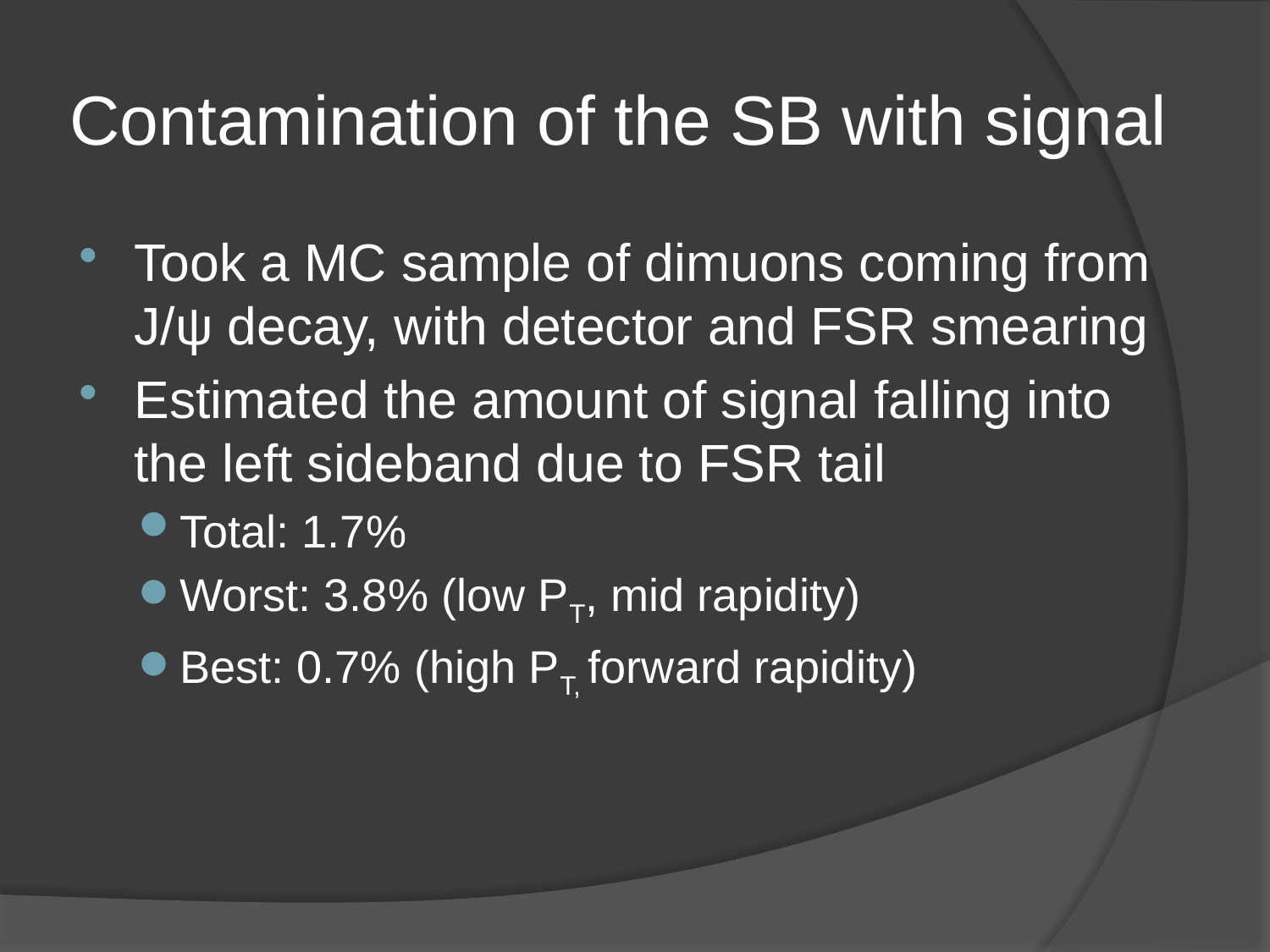

# Contamination of the SB with signal
Took a MC sample of dimuons coming from J/ψ decay, with detector and FSR smearing
Estimated the amount of signal falling into the left sideband due to FSR tail
Total: 1.7%
Worst: 3.8% (low PT, mid rapidity)
Best: 0.7% (high PT, forward rapidity)